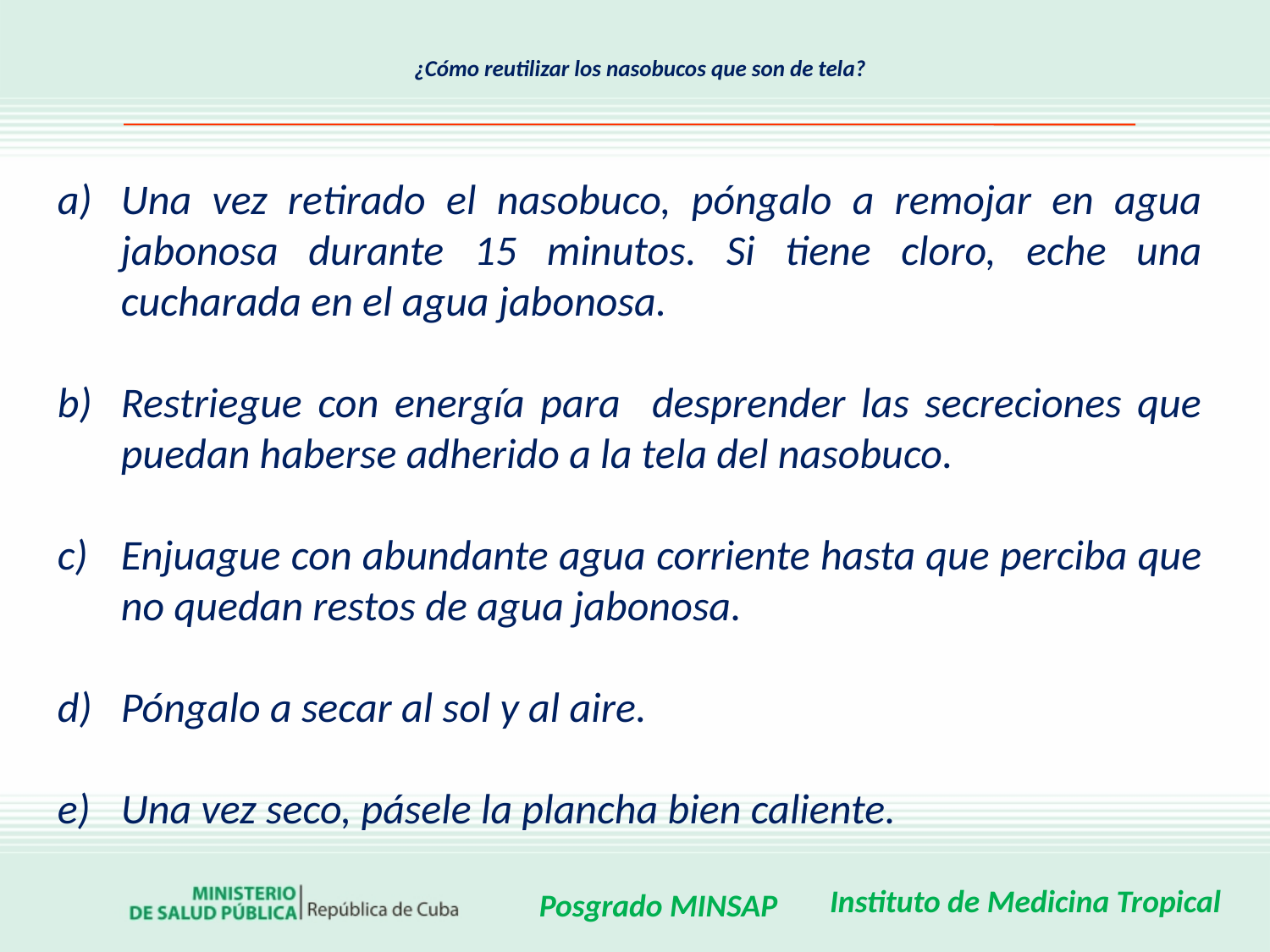

# ¿Cómo reutilizar los nasobucos que son de tela?

Una vez retirado el nasobuco, póngalo a remojar en agua jabonosa durante 15 minutos. Si tiene cloro, eche una cucharada en el agua jabonosa.

Restriegue con energía para  desprender las secreciones que puedan haberse adherido a la tela del nasobuco.

Enjuague con abundante agua corriente hasta que perciba que no quedan restos de agua jabonosa.

Póngalo a secar al sol y al aire.

Una vez seco, pásele la plancha bien caliente.
Instituto de Medicina Tropical
Posgrado MINSAP